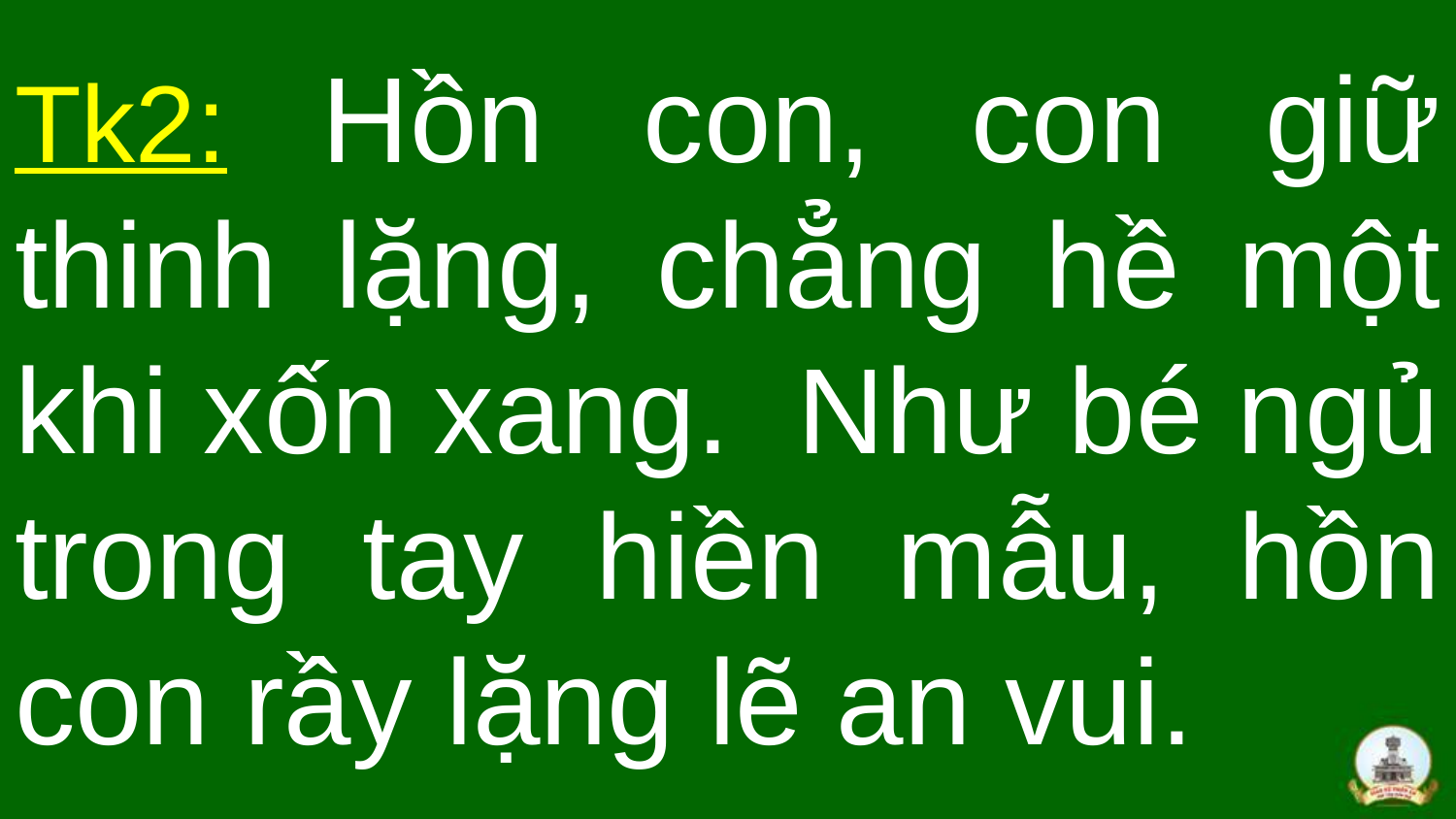

# Tk2: Hồn con, con giữ thinh lặng, chẳng hề một khi xốn xang.  Như bé ngủ trong tay hiền mẫu, hồn con rầy lặng lẽ an vui.